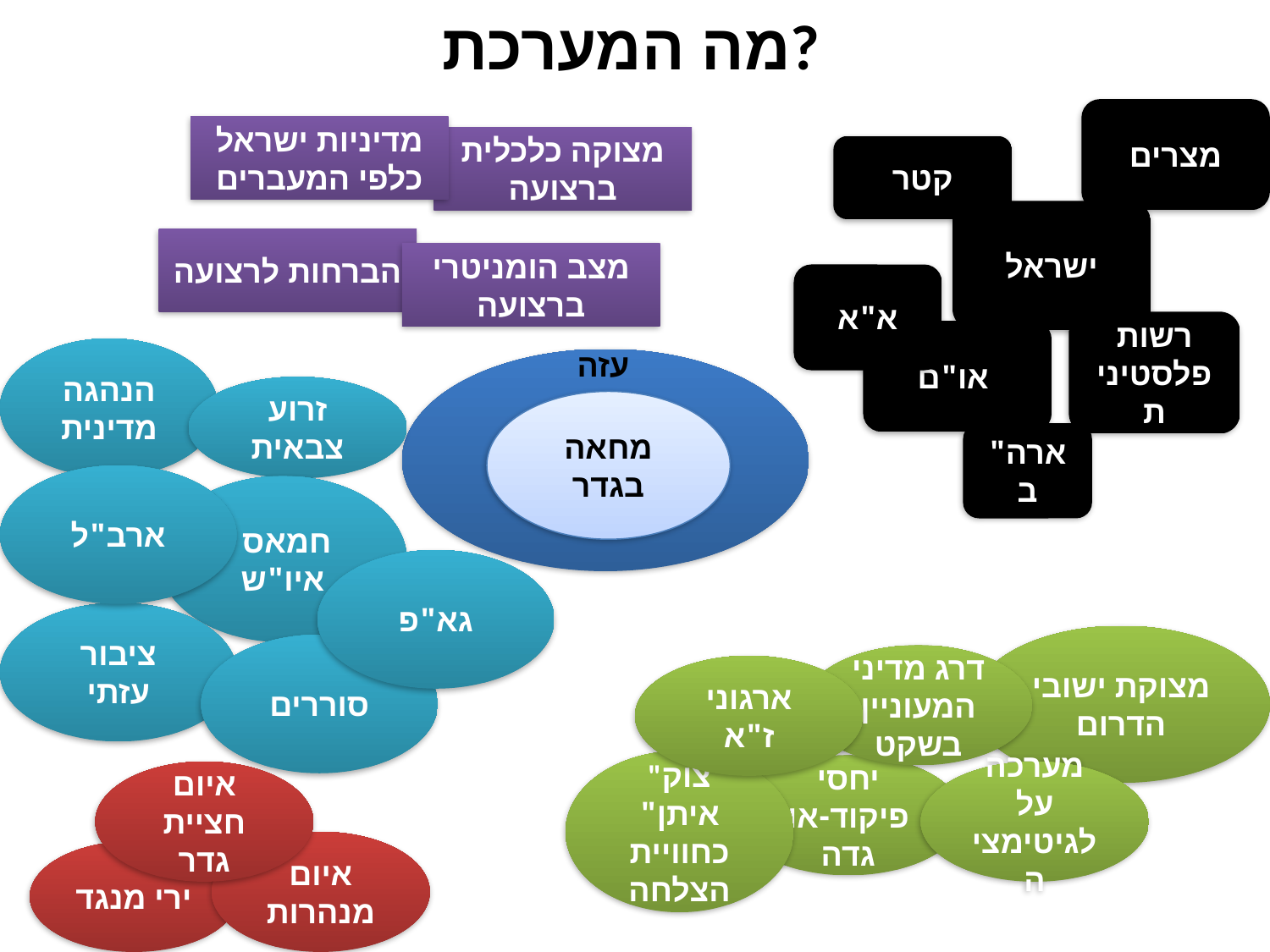

מה המערכת?
מצרים
מדיניות ישראל כלפי המעברים
מצוקה כלכלית ברצועה
קטר
ישראל
הברחות לרצועה
מצב הומניטרי ברצועה
א"א
רשות פלסטינית
או"ם
הנהגה מדינית
עזה

זרוע צבאית
מחאה בגדר
ארה"ב
ארב"ל
חמאס  איו"ש
גא"פ
ציבור עזתי
מצוקת ישובי הדרום
סוררים
דרג מדיני המעוניין בשקט
ארגוני ז"א
"צוק איתן" כחוויית הצלחה
יחסי פיקוד-אוגדה
איום חציית גדר
מערכה על לגיטימציה
איום מנהרות
ירי מנגד